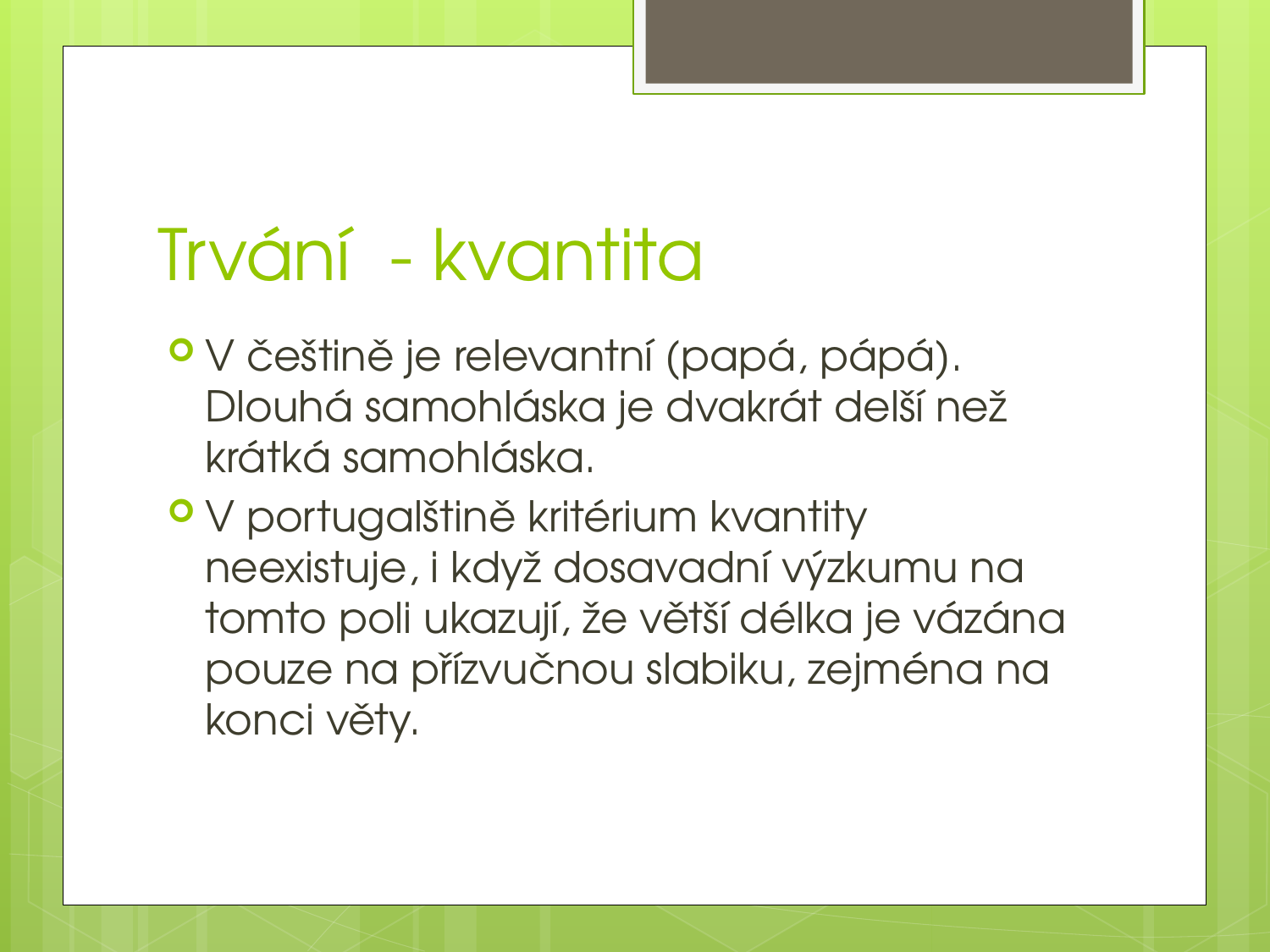

# Trvání  - kvantita
V češtině je relevantní (papá, pápá). Dlouhá samohláska je dvakrát delší než krátká samohláska.
V portugalštině kritérium kvantity neexistuje, i když dosavadní výzkumu na tomto poli ukazují, že větší délka je vázána pouze na přízvučnou slabiku, zejména na konci věty.